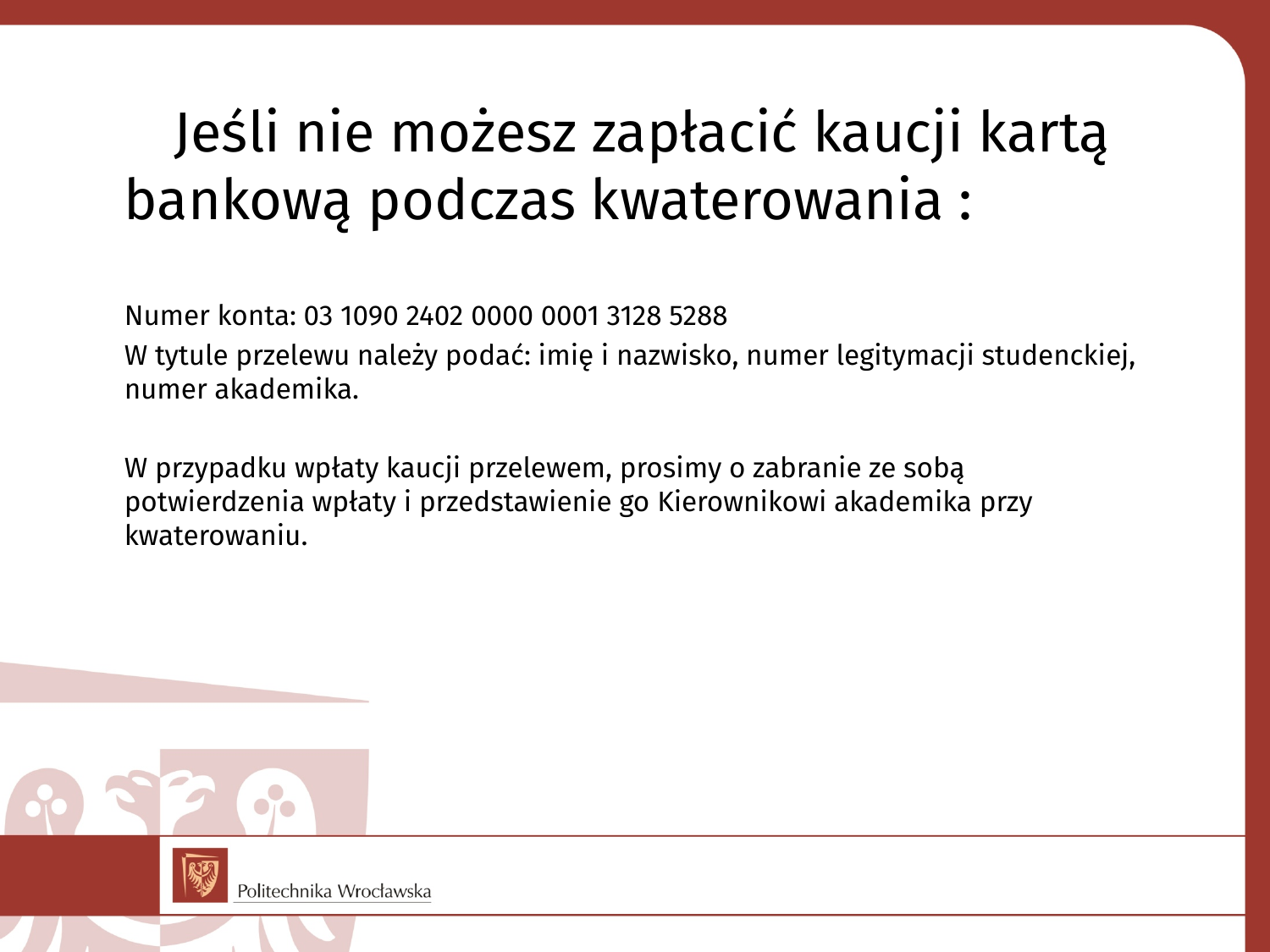

# Jeśli nie możesz zapłacić kaucji kartą bankową podczas kwaterowania :
Numer konta: 03 1090 2402 0000 0001 3128 5288
W tytule przelewu należy podać: imię i nazwisko, numer legitymacji studenckiej, numer akademika.

W przypadku wpłaty kaucji przelewem, prosimy o zabranie ze sobą potwierdzenia wpłaty i przedstawienie go Kierownikowi akademika przy kwaterowaniu.